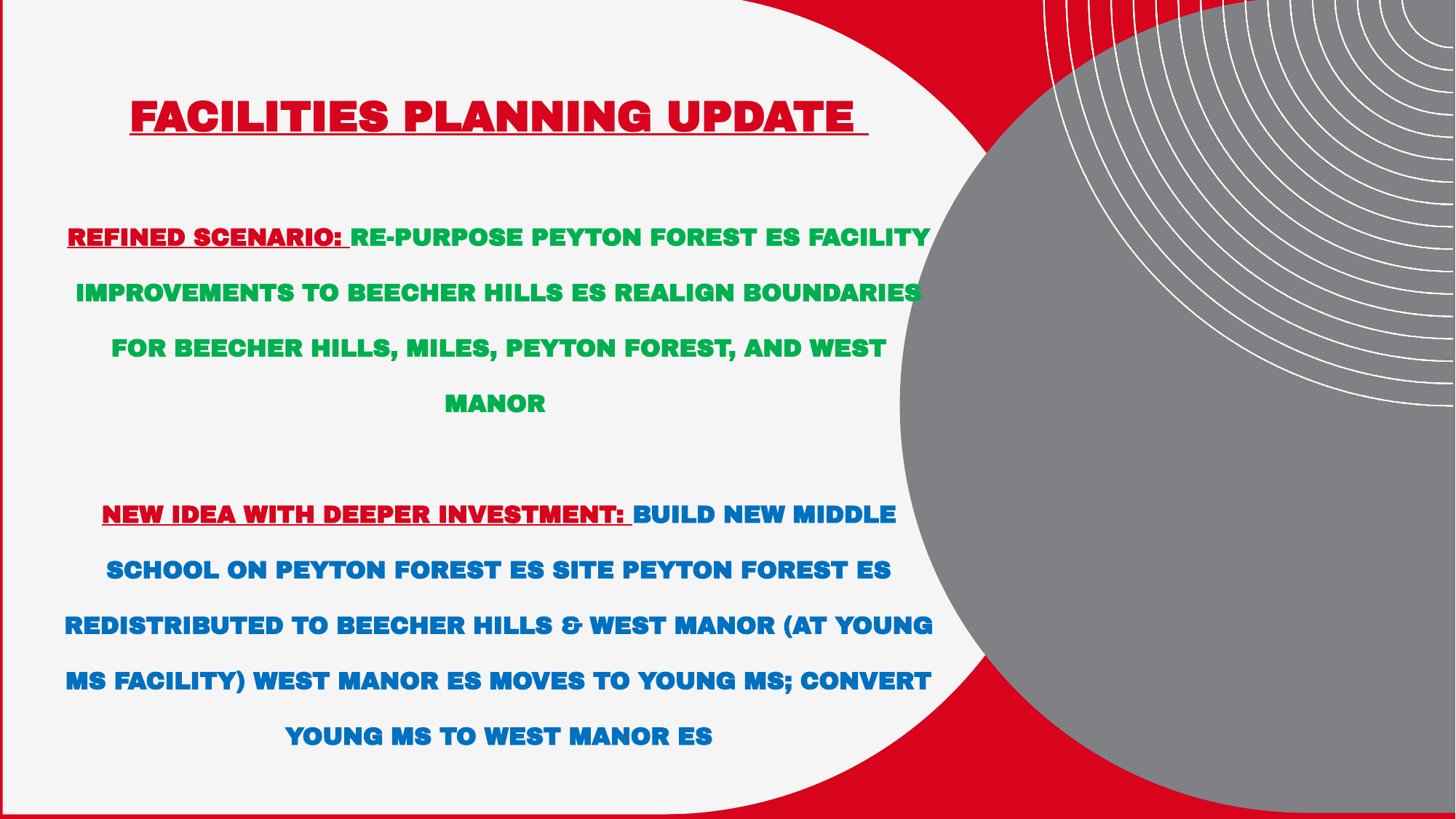

Facilities Planning Update

REFINED SCENARIO: Re-purpose Peyton Forest ES Facility Improvements to Beecher Hills ES Realign boundaries for Beecher Hills, Miles, Peyton Forest, and West Manor

NEW IDEA with DEEPER INVESTMENT: Build NEW Middle School on Peyton Forest ES site Peyton Forest ES redistributed to Beecher Hills & West Manor (at Young MS Facility) West Manor ES moves to Young MS; Convert Young MS to West Manor ES